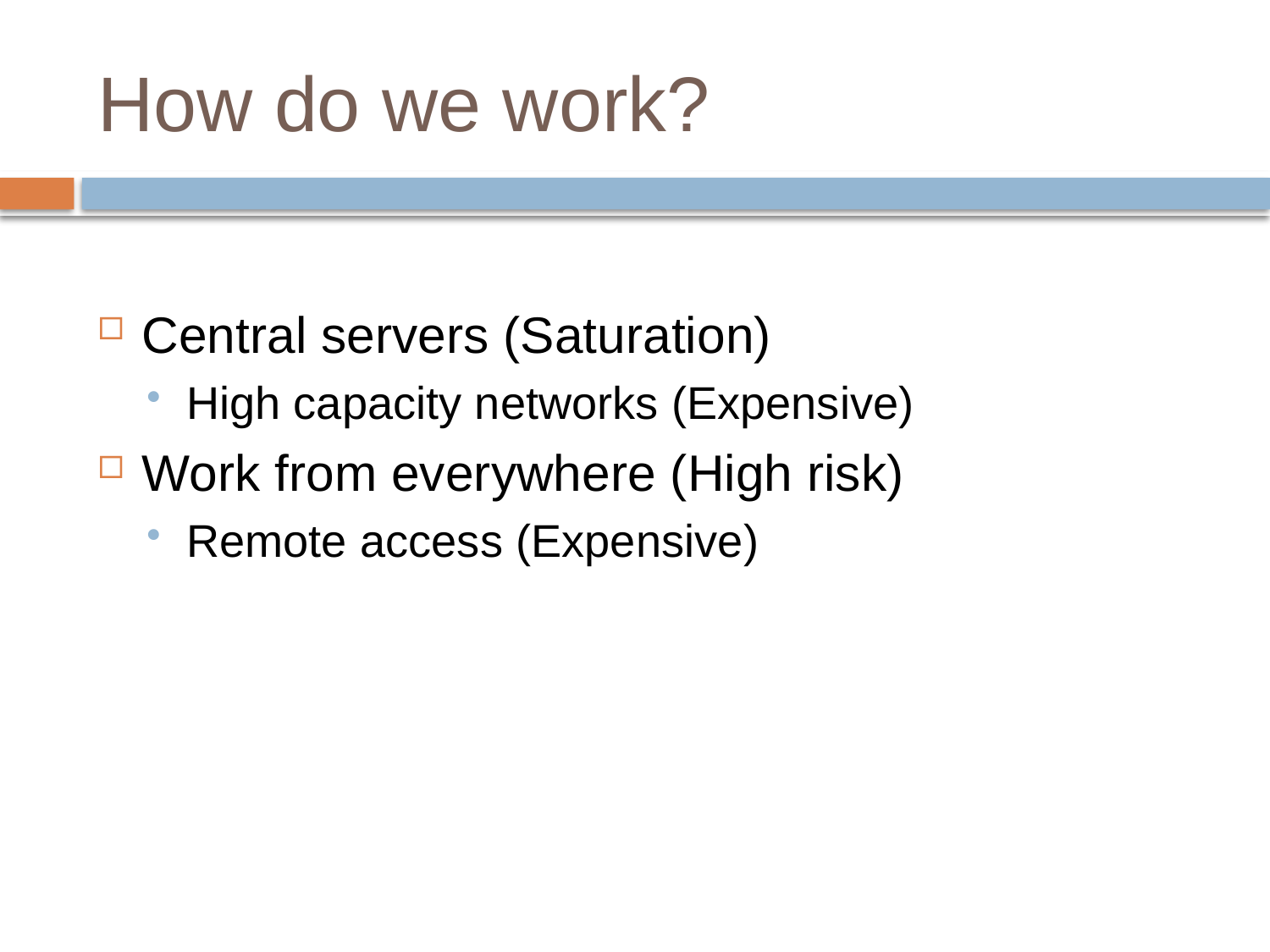

# How do we work?

Central servers (Saturation)
High capacity networks (Expensive)
Work from everywhere (High risk)
Remote access (Expensive)